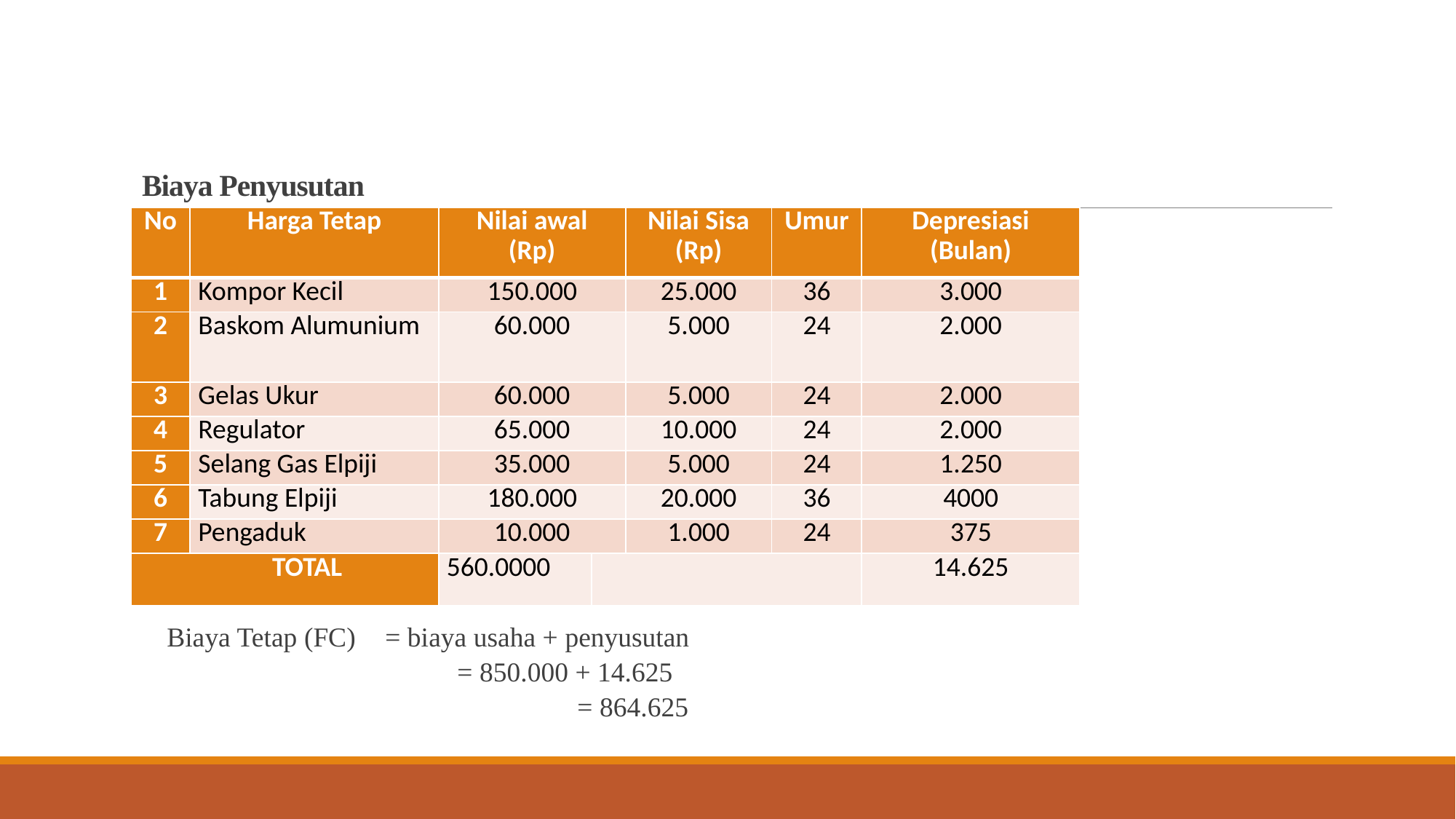

# Biaya Penyusutan
| No | Harga Tetap | Nilai awal (Rp) |  | Nilai Sisa (Rp) | Umur | Depresiasi (Bulan) |
| --- | --- | --- | --- | --- | --- | --- |
| 1 | Kompor Kecil | 150.000 |  | 25.000 | 36 | 3.000 |
| 2 | Baskom Alumunium | 60.000 |  | 5.000 | 24 | 2.000 |
| 3 | Gelas Ukur | 60.000 |  | 5.000 | 24 | 2.000 |
| 4 | Regulator | 65.000 |  | 10.000 | 24 | 2.000 |
| 5 | Selang Gas Elpiji | 35.000 |  | 5.000 | 24 | 1.250 |
| 6 | Tabung Elpiji | 180.000 |  | 20.000 | 36 | 4000 |
| 7 | Pengaduk | 10.000 |  | 1.000 | 24 | 375 |
| TOTAL |  | 560.0000 |  |  |  | 14.625 |
Biaya Tetap (FC)	= biaya usaha + penyusutan
                                          = 850.000 + 14.625
			            = 864.625